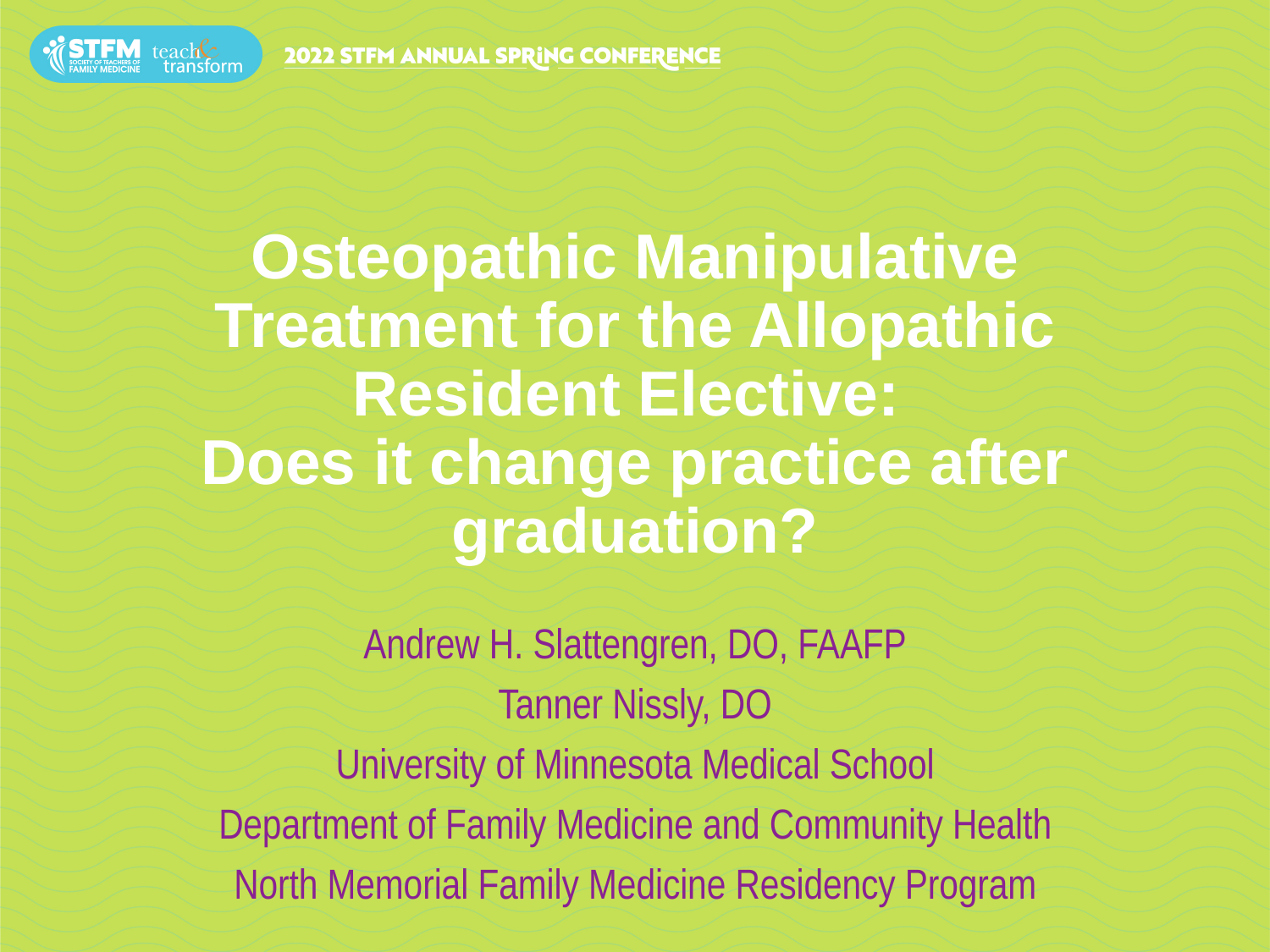

# Osteopathic Manipulative Treatment for the Allopathic Resident Elective: Does it change practice after graduation?
Andrew H. Slattengren, DO, FAAFP
Tanner Nissly, DO
University of Minnesota Medical School
Department of Family Medicine and Community Health
North Memorial Family Medicine Residency Program